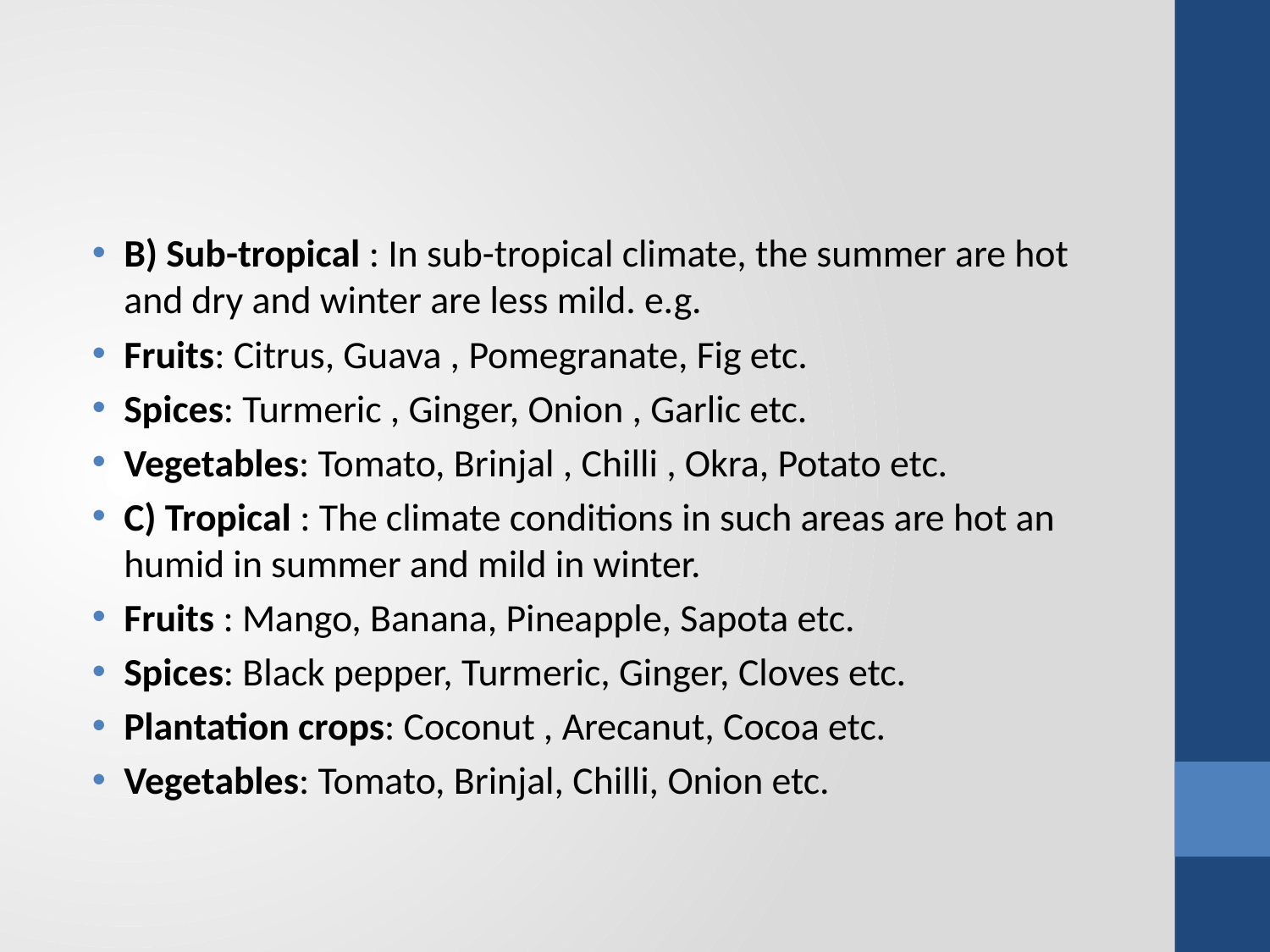

#
B) Sub-tropical : In sub-tropical climate, the summer are hot and dry and winter are less mild. e.g.
Fruits: Citrus, Guava , Pomegranate, Fig etc.
Spices: Turmeric , Ginger, Onion , Garlic etc.
Vegetables: Tomato, Brinjal , Chilli , Okra, Potato etc.
C) Tropical : The climate conditions in such areas are hot an humid in summer and mild in winter.
Fruits : Mango, Banana, Pineapple, Sapota etc.
Spices: Black pepper, Turmeric, Ginger, Cloves etc.
Plantation crops: Coconut , Arecanut, Cocoa etc.
Vegetables: Tomato, Brinjal, Chilli, Onion etc.